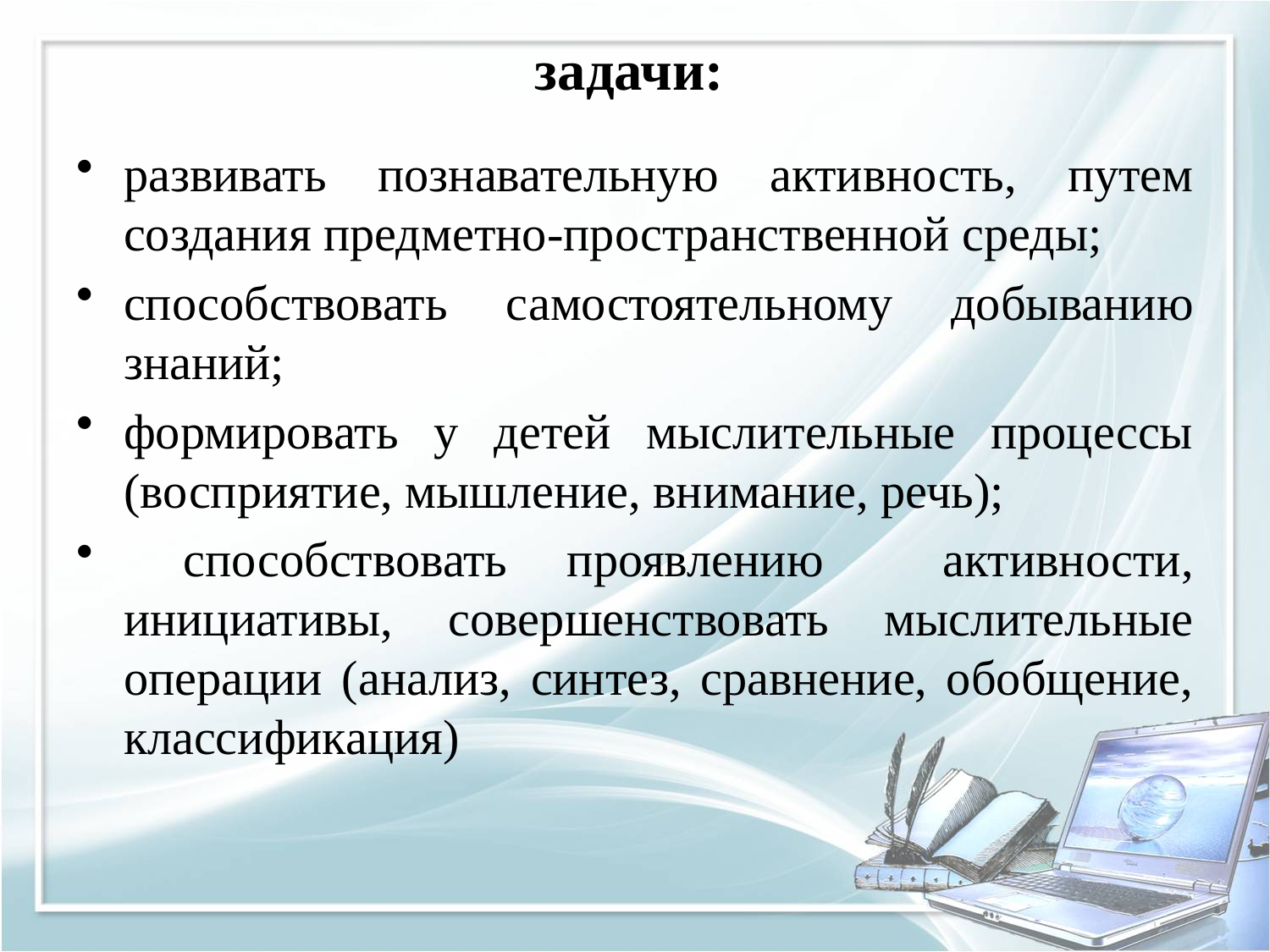

# задачи:
развивать познавательную активность, путем создания предметно-пространственной среды;
способствовать самостоятельному добыванию знаний;
формировать у детей мыслительные процессы (восприятие, мышление, внимание, речь);
 способствовать проявлению  активности, инициативы, совершенствовать мыслительные операции (анализ, синтез, сравнение, обобщение, классификация)